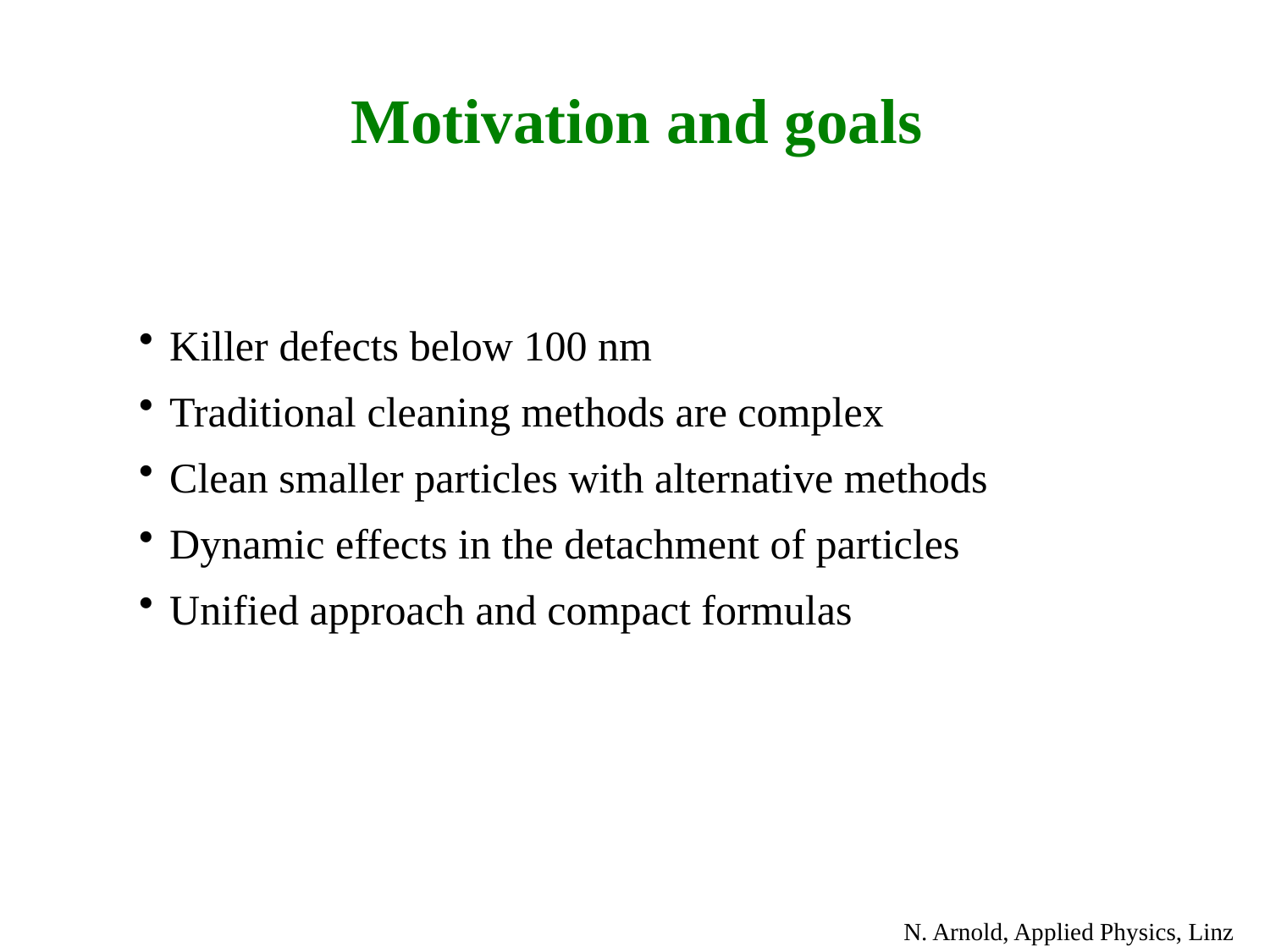

Motivation and goals
Killer defects below 100 nm
Traditional cleaning methods are complex
Clean smaller particles with alternative methods
Dynamic effects in the detachment of particles
Unified approach and compact formulas
N. Arnold, Applied Physics, Linz